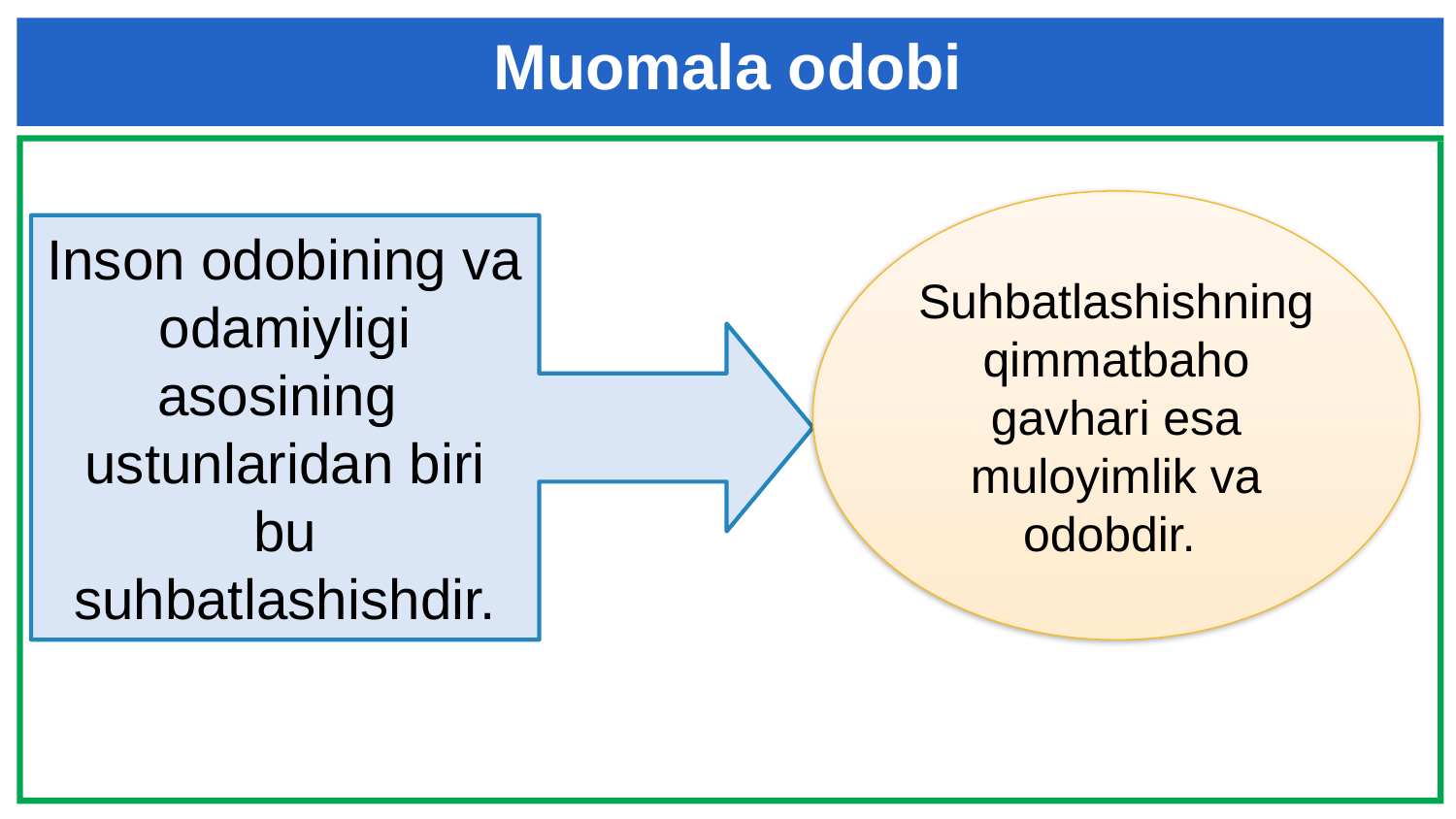

# Muomala odobi
Suhbatlashishning qimmatbaho gavhari esa muloyimlik va odobdir.
Inson odobining va odamiyligi asosining  ustunlaridan biri bu suhbatlashishdir.